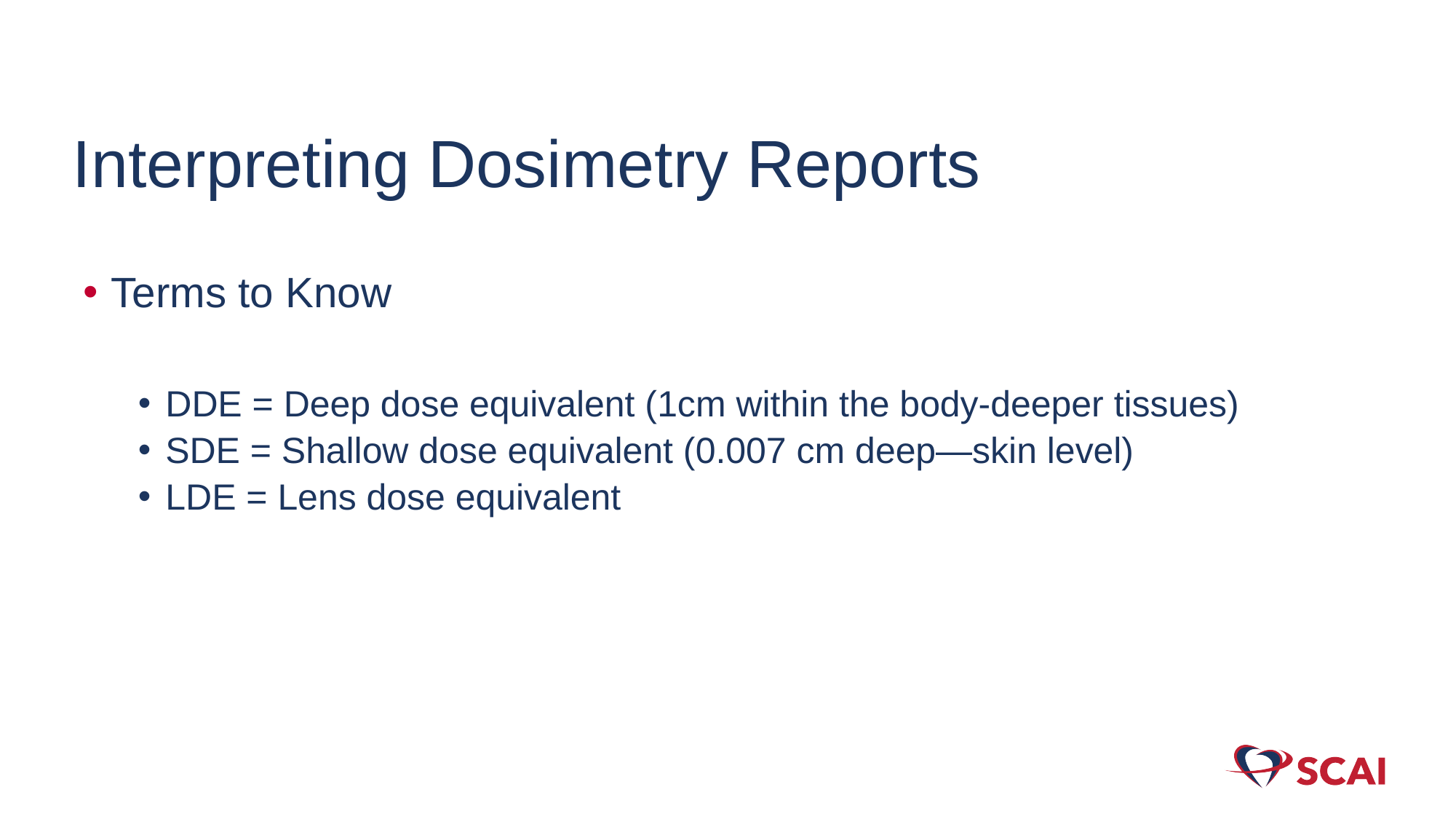

# Interpreting Dosimetry Reports
Terms to Know

DDE = Deep dose equivalent (1cm within the body-deeper tissues)
SDE = Shallow dose equivalent (0.007 cm deep—skin level)
LDE = Lens dose equivalent